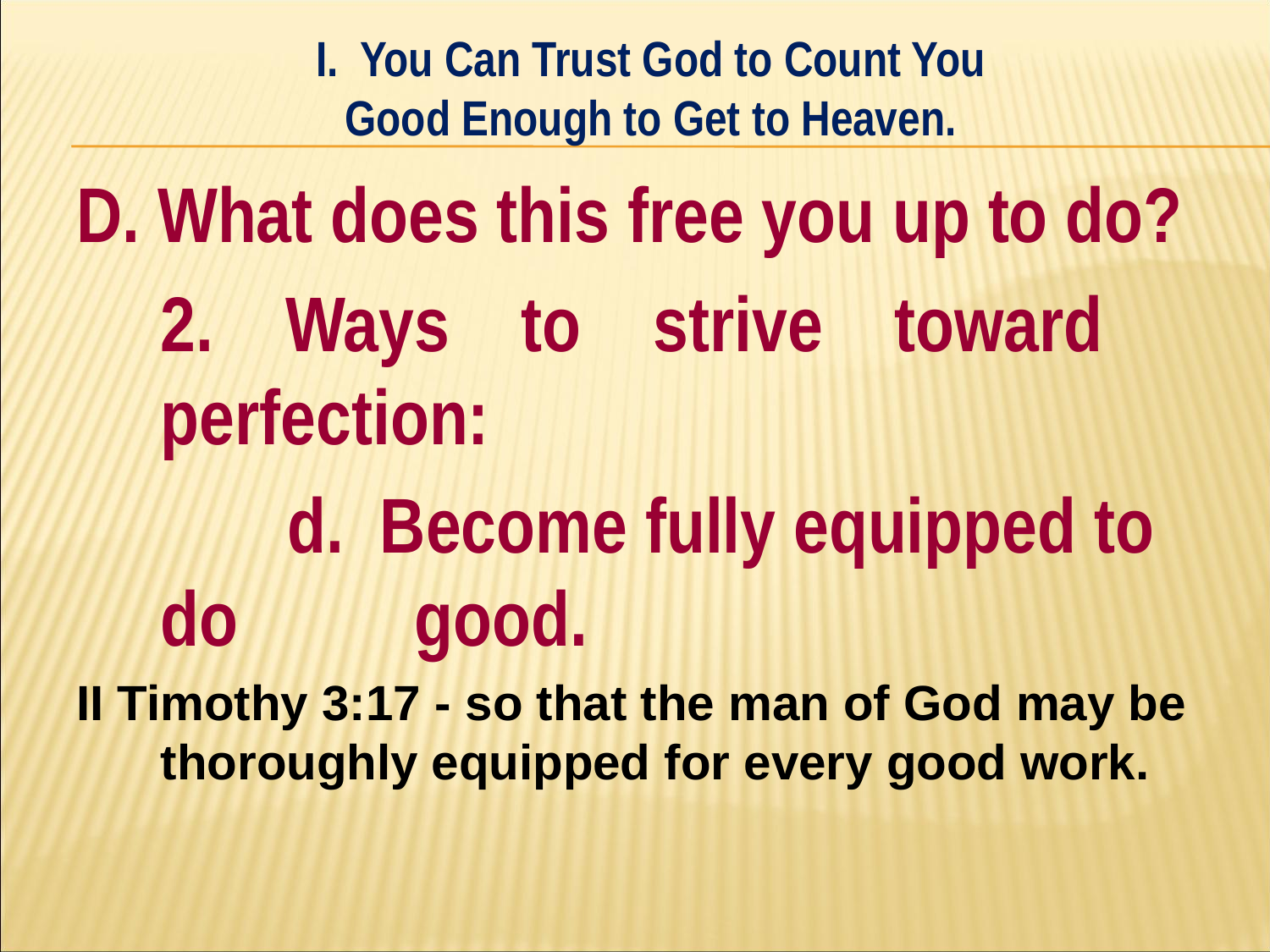

I.  You Can Trust God to Count You
Good Enough to Get to Heaven.
#
D. What does this free you up to do?
	2. Ways to strive toward 	perfection:
		d.  Become fully equipped to do 		good.
II Timothy 3:17 - so that the man of God may be thoroughly equipped for every good work.